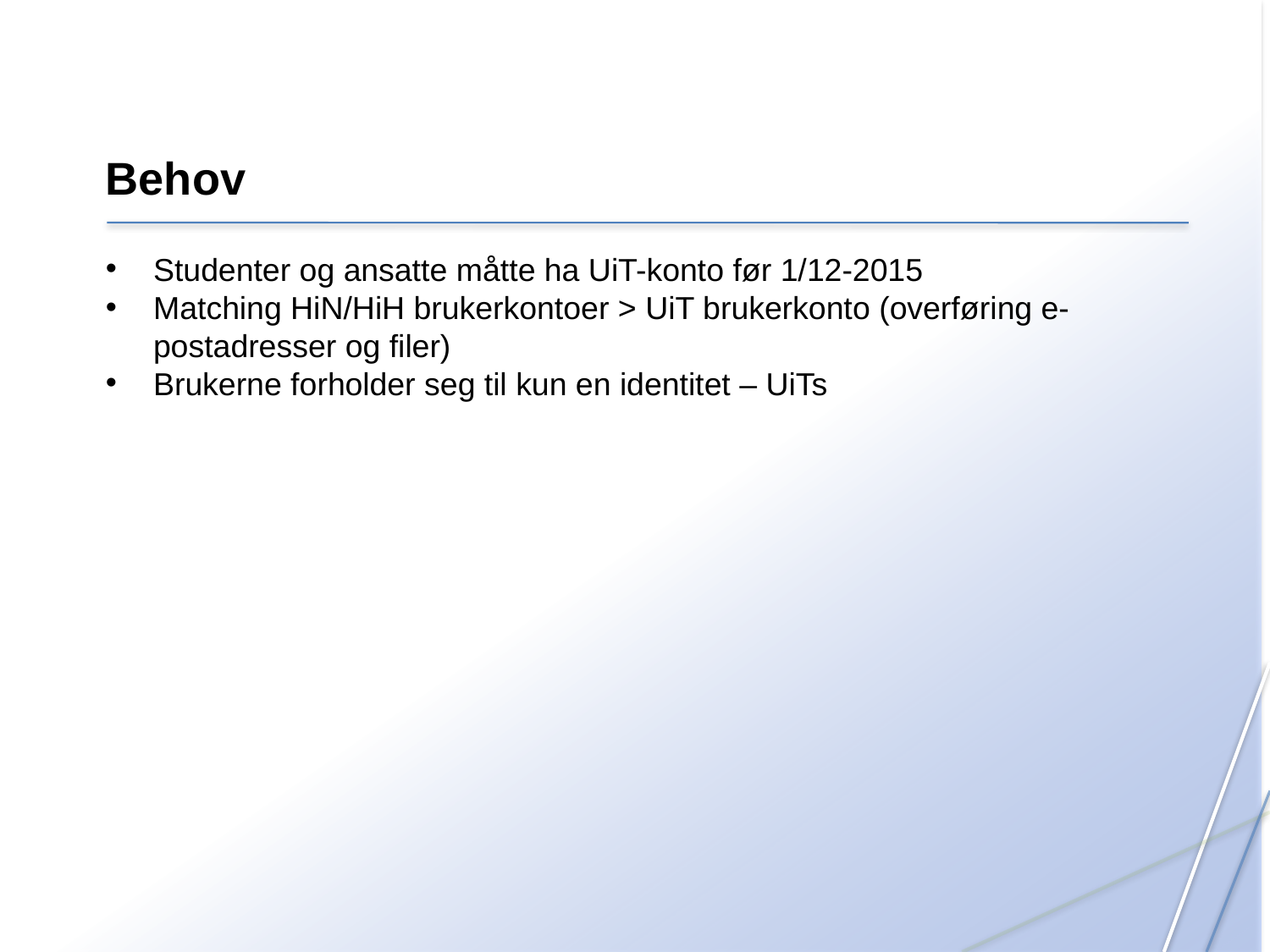

Behov
Studenter og ansatte måtte ha UiT-konto før 1/12-2015
Matching HiN/HiH brukerkontoer > UiT brukerkonto (overføring e-postadresser og filer)
Brukerne forholder seg til kun en identitet – UiTs